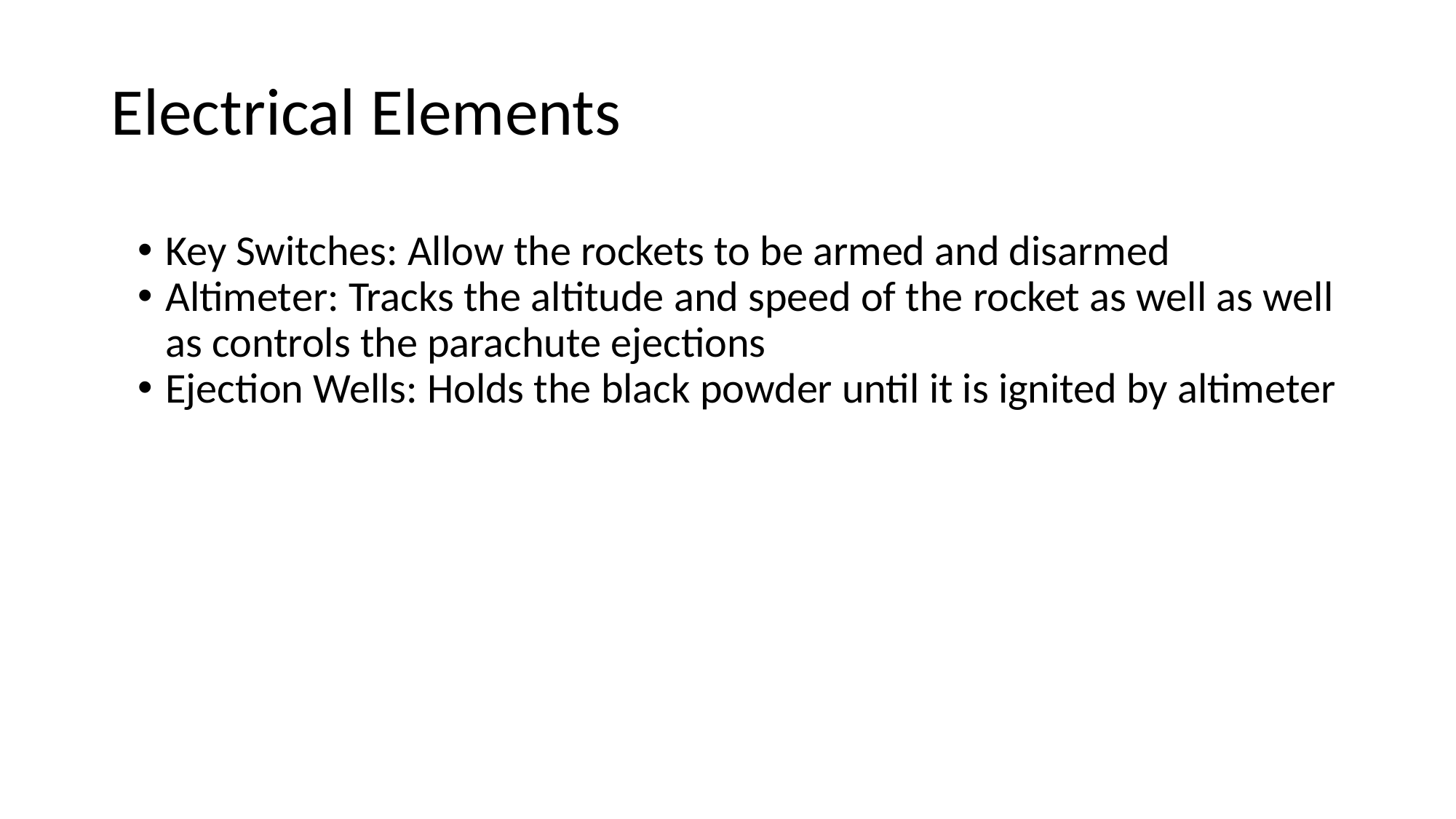

# Electrical Elements
Key Switches: Allow the rockets to be armed and disarmed
Altimeter: Tracks the altitude and speed of the rocket as well as well as controls the parachute ejections
Ejection Wells: Holds the black powder until it is ignited by altimeter